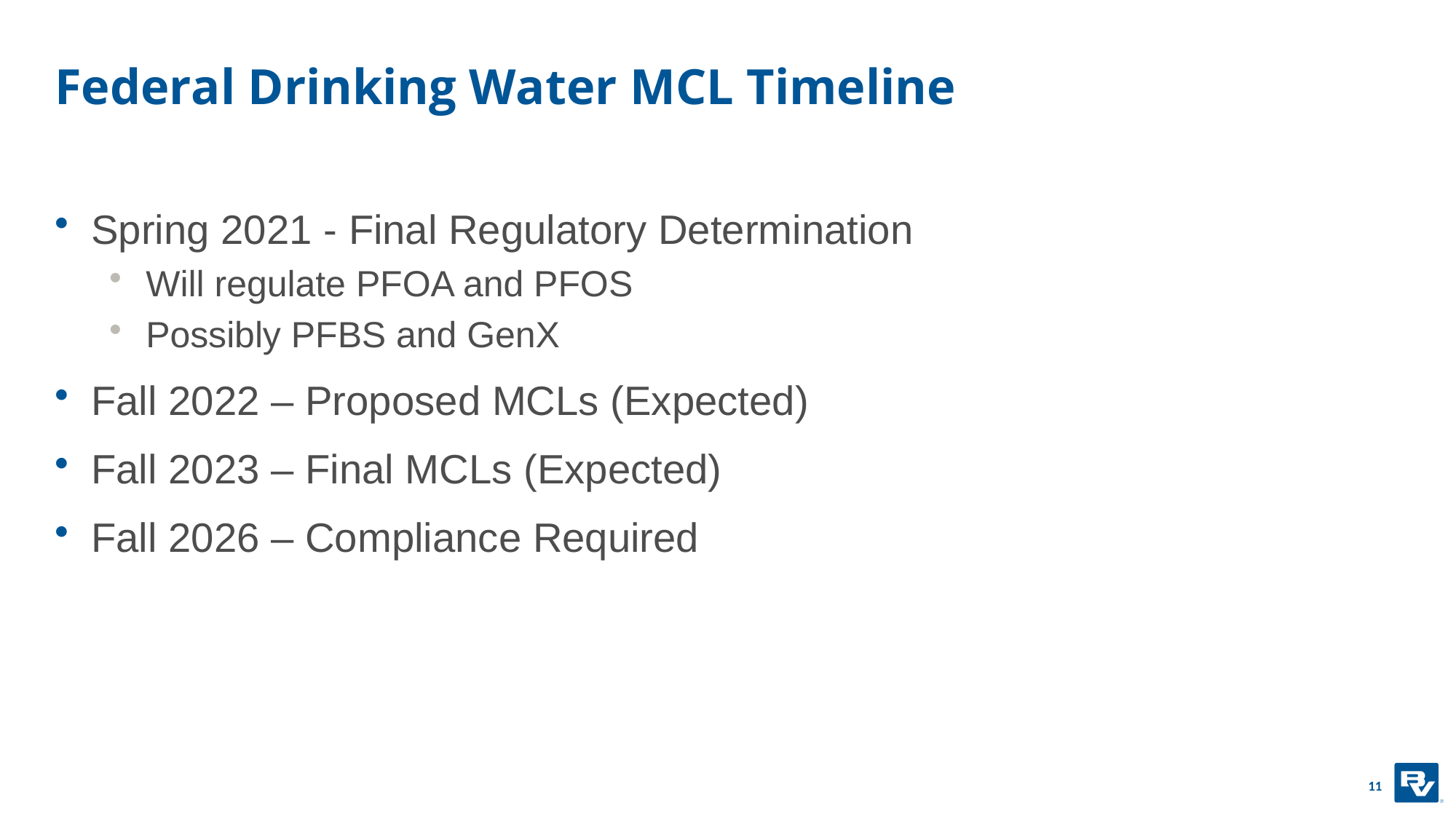

# Federal Drinking Water MCL Timeline
Spring 2021 - Final Regulatory Determination
Will regulate PFOA and PFOS
Possibly PFBS and GenX
Fall 2022 – Proposed MCLs (Expected)
Fall 2023 – Final MCLs (Expected)
Fall 2026 – Compliance Required

11